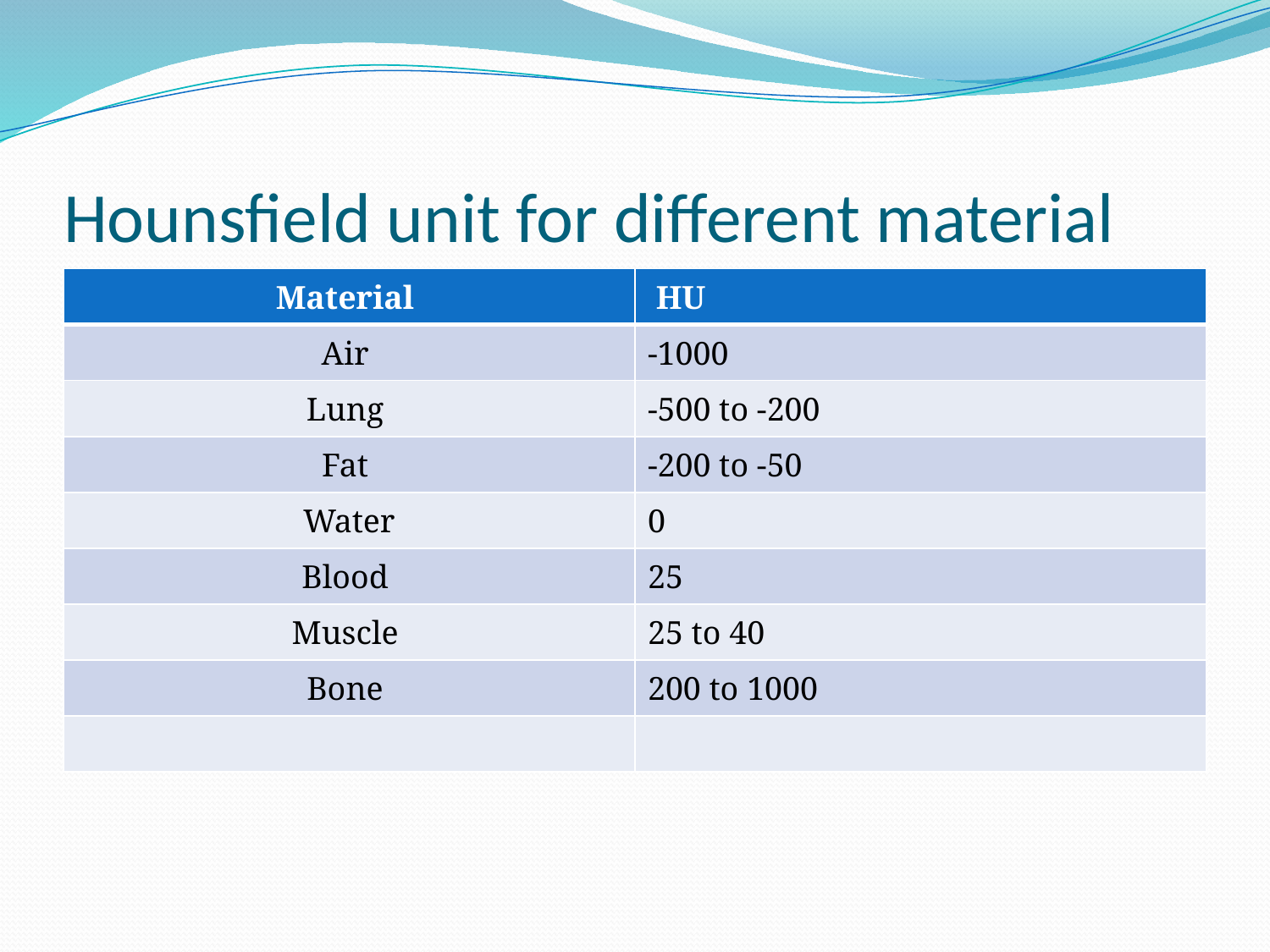

# Hounsfield unit for different material
| Material | HU |
| --- | --- |
| Air | -1000 |
| Lung | -500 to -200 |
| Fat | -200 to -50 |
| Water | 0 |
| Blood | 25 |
| Muscle | 25 to 40 |
| Bone | 200 to 1000 |
|  |  |